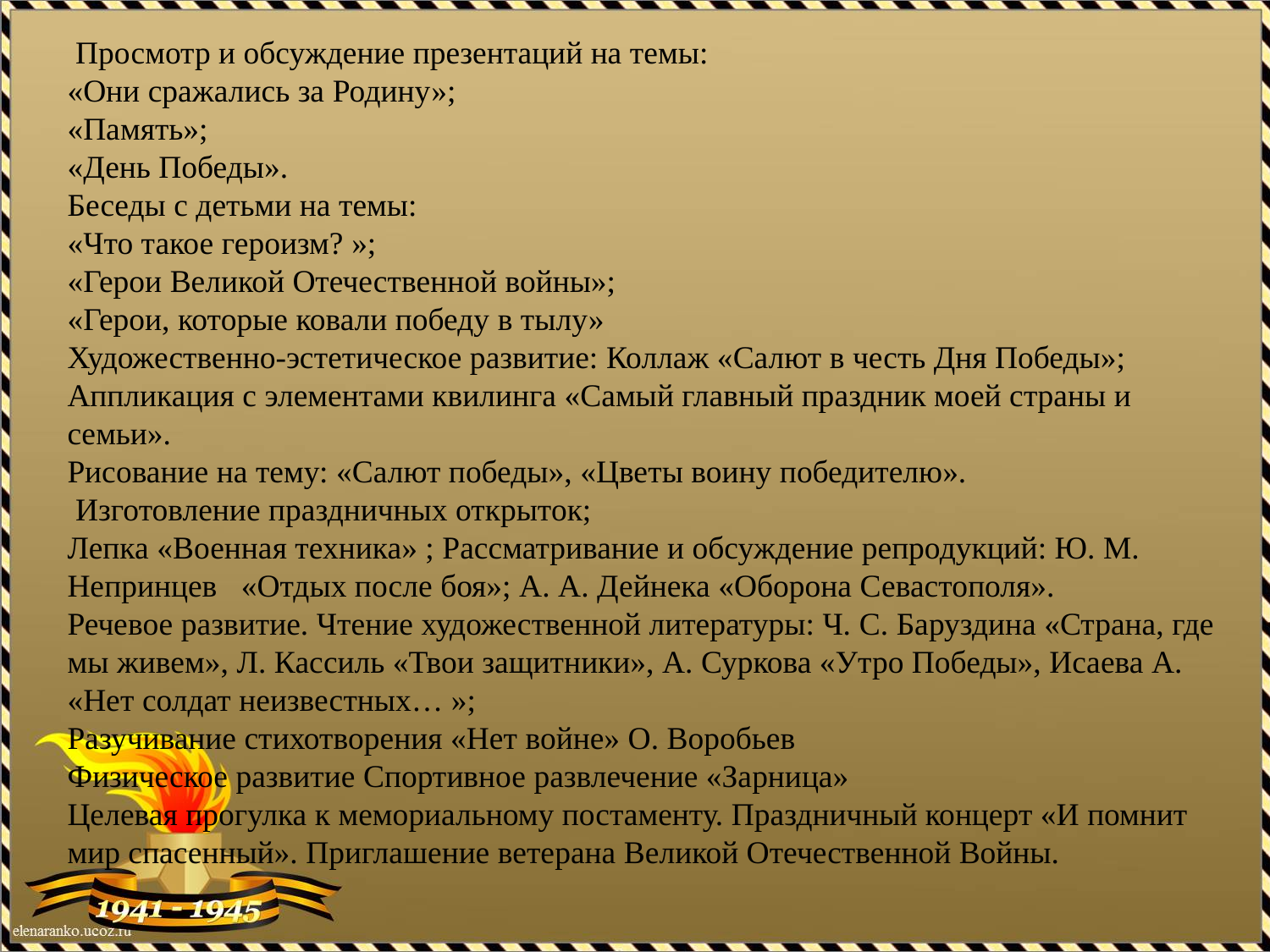

Просмотр и обсуждение презентаций на темы:
«Они сражались за Родину»;
«Память»;
«День Победы».
Беседы с детьми на темы:
«Что такое героизм? »;
«Герои Великой Отечественной войны»;
«Герои, которые ковали победу в тылу»
Художественно-эстетическое развитие: Коллаж «Салют в честь Дня Победы»;
Аппликация с элементами квилинга «Самый главный праздник моей страны и семьи».
Рисование на тему: «Салют победы», «Цветы воину победителю».
 Изготовление праздничных открыток;
Лепка «Военная техника» ; Рассматривание и обсуждение репродукций: Ю. М. Непринцев   «Отдых после боя»; А. А. Дейнека «Оборона Севастополя».
Речевое развитие. Чтение художественной литературы: Ч. С. Баруздина «Страна, где мы живем», Л. Кассиль «Твои защитники», А. Суркова «Утро Победы», Исаева А. «Нет солдат неизвестных… »;
Разучивание стихотворения «Нет войне» О. Воробьев
Физическое развитие Спортивное развлечение «Зарница»
Целевая прогулка к мемориальному постаменту. Праздничный концерт «И помнит мир спасенный». Приглашение ветерана Великой Отечественной Войны.